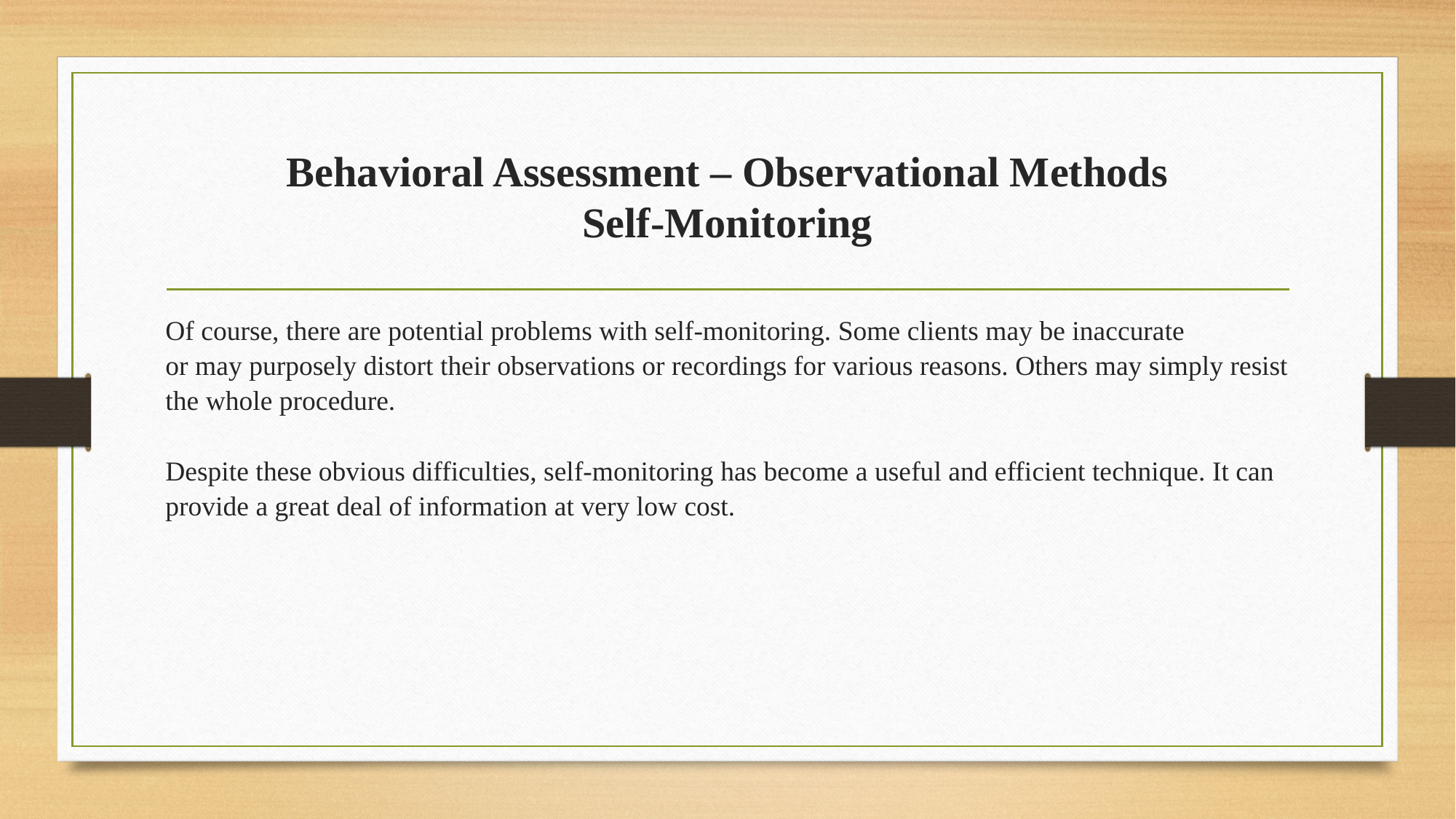

# Behavioral Assessment – Observational Methods Self-Monitoring
Of course, there are potential problems with self-monitoring. Some clients may be inaccurate
or may purposely distort their observations or recordings for various reasons. Others may simply resist the whole procedure.

Despite these obvious difficulties, self-monitoring has become a useful and efficient technique. It can provide a great deal of information at very low cost.